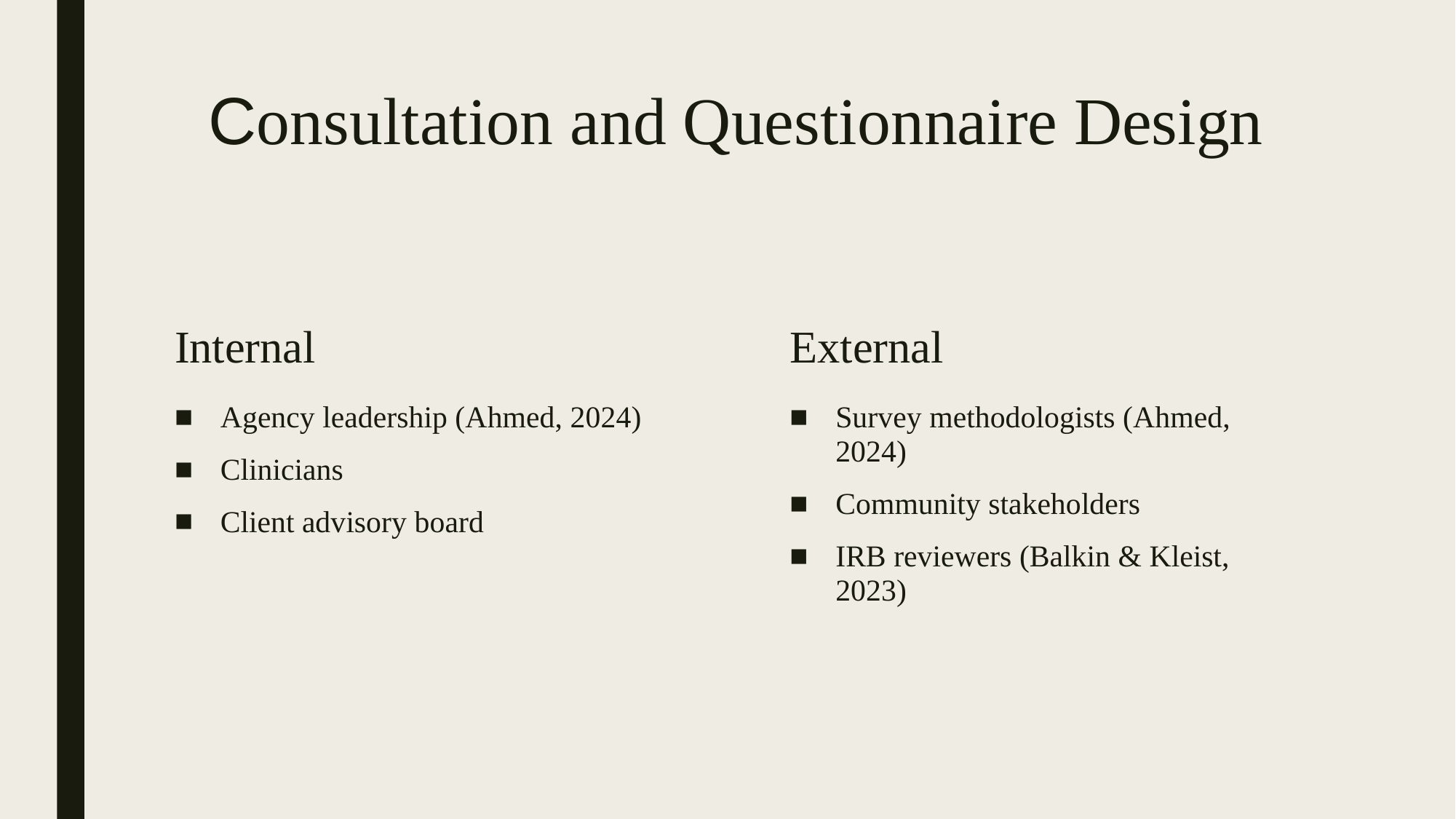

# Consultation and Questionnaire Design
Internal
External
Agency leadership (Ahmed, 2024)
Clinicians
Client advisory board
Survey methodologists (Ahmed, 2024)
Community stakeholders
IRB reviewers (Balkin & Kleist, 2023)